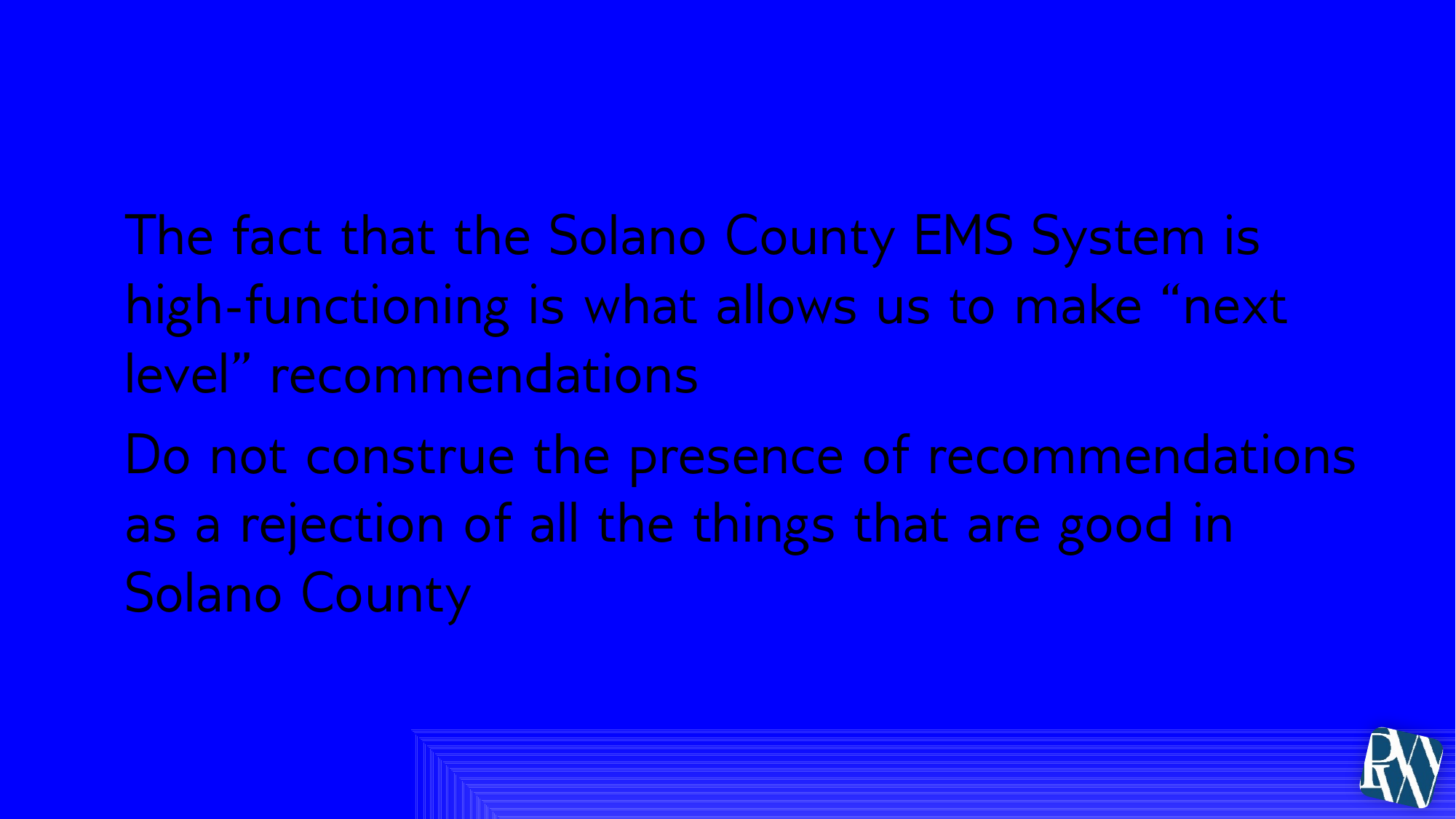

# EMS System Review
The fact that the Solano County EMS System is high-functioning is what allows us to make “next level” recommendations
Do not construe the presence of recommendations as a rejection of all the things that are good in Solano County